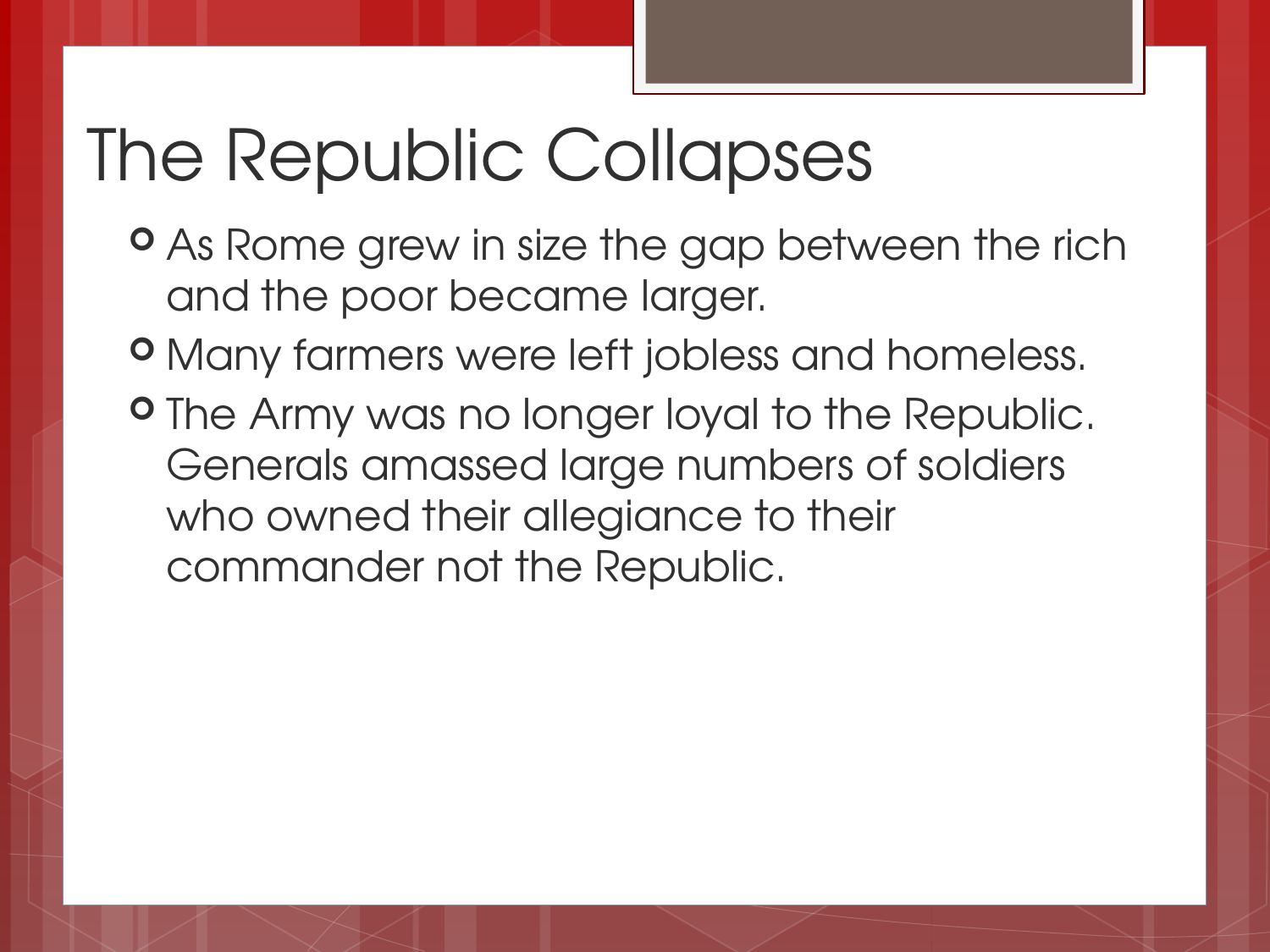

# The Republic Collapses
As Rome grew in size the gap between the rich and the poor became larger.
Many farmers were left jobless and homeless.
The Army was no longer loyal to the Republic. Generals amassed large numbers of soldiers who owned their allegiance to their commander not the Republic.